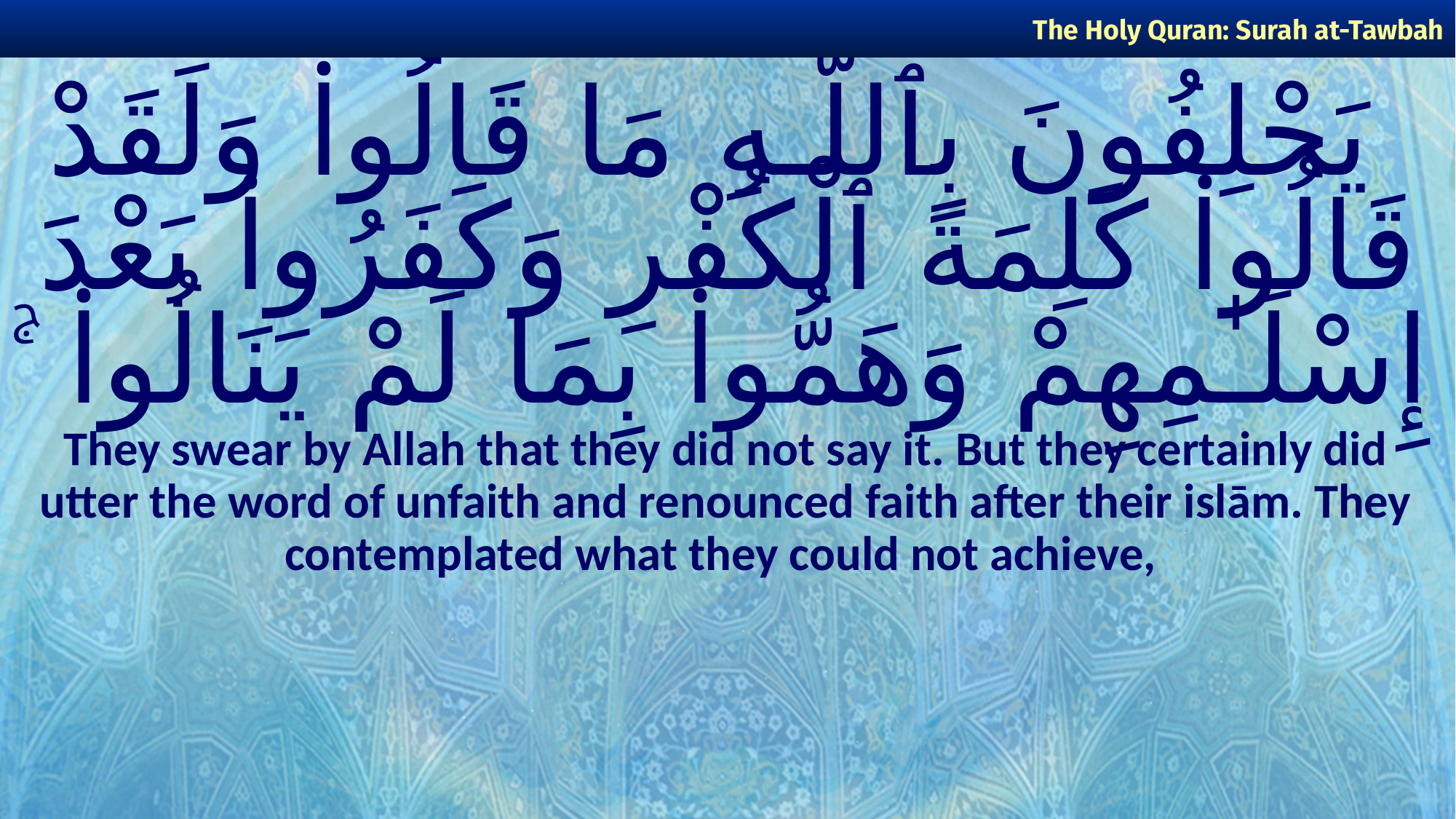

The Holy Quran: Surah at-Tawbah
# يَحْلِفُونَ بِٱللَّـهِ مَا قَالُوا۟ وَلَقَدْ قَالُوا۟ كَلِمَةَ ٱلْكُفْرِ وَكَفَرُوا۟ بَعْدَ إِسْلَـٰمِهِمْ وَهَمُّوا۟ بِمَا لَمْ يَنَالُوا۟ ۚ
They swear by Allah that they did not say it. But they certainly did utter the word of unfaith and renounced faith after their islām. They contemplated what they could not achieve,